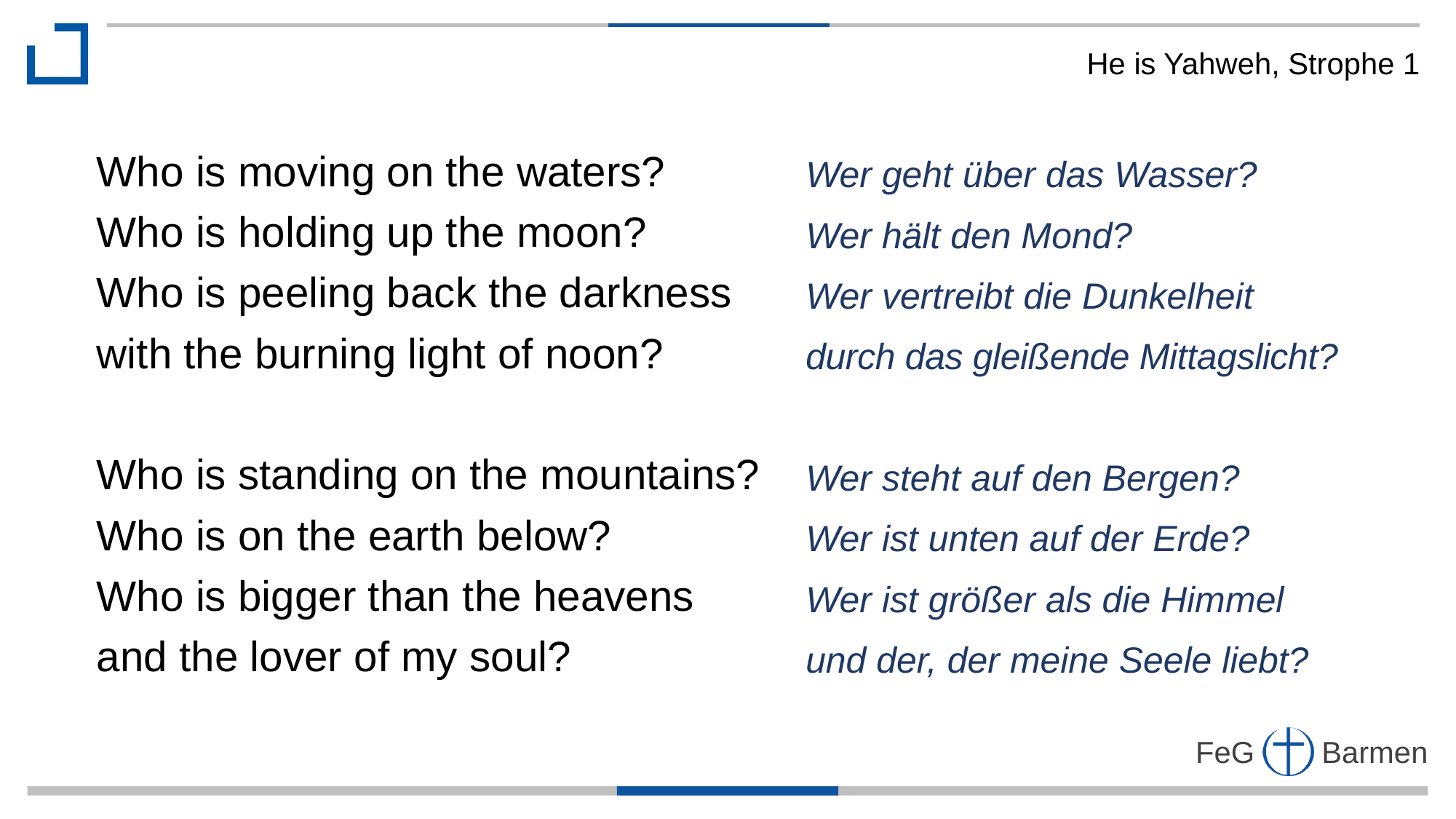

He is Yahweh, Strophe 1
Who is moving on the waters?
Who is holding up the moon?
Who is peeling back the darkness
with the burning light of noon?
Who is standing on the mountains?
Who is on the earth below?
Who is bigger than the heavens
and the lover of my soul?
Wer geht über das Wasser?
Wer hält den Mond?
Wer vertreibt die Dunkelheit
durch das gleißende Mittagslicht?

Wer steht auf den Bergen?
Wer ist unten auf der Erde?
Wer ist größer als die Himmel
und der, der meine Seele liebt?